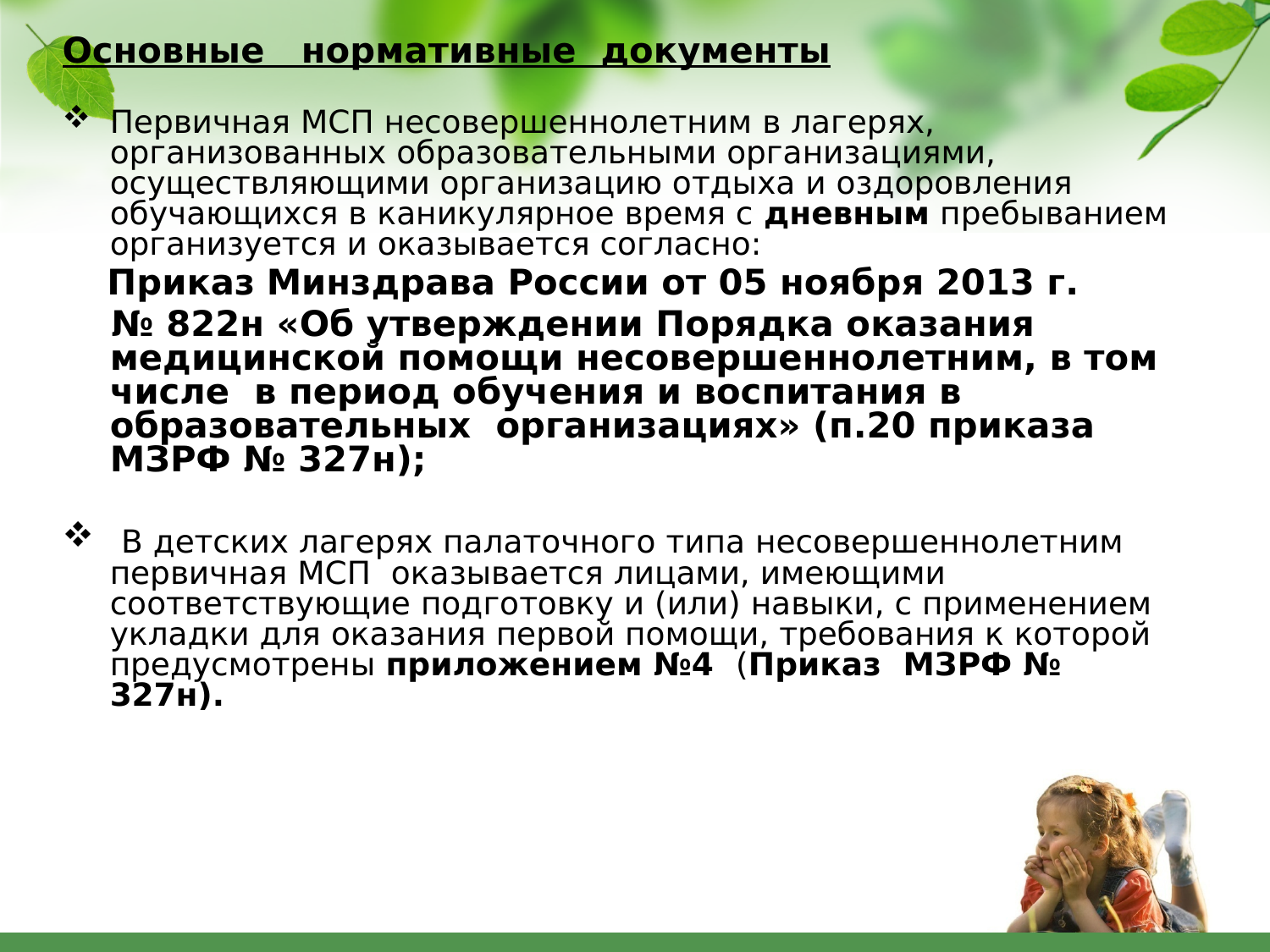

Основные   нормативные  документы

Первичная МСП несовершеннолетним в лагерях, организованных образовательными организациями, осуществляющими организацию отдыха и оздоровления  обучающихся в каникулярное время с дневным пребыванием  организуется и оказывается согласно:
    Приказ Минздрава России от 05 ноября 2013 г.
    № 822н «Об утверждении Порядка оказания медицинской помощи несовершеннолетним, в том числе  в период обучения и воспитания в образовательных  организациях» (п.20 приказа  МЗРФ № 327н);

 В детских лагерях палаточного типа несовершеннолетним  первичная МСП  оказывается лицами, имеющими соответствующие подготовку и (или) навыки, с применением укладки для оказания первой помощи, требования к которой предусмотрены приложением №4  (Приказ  МЗРФ № 327н).